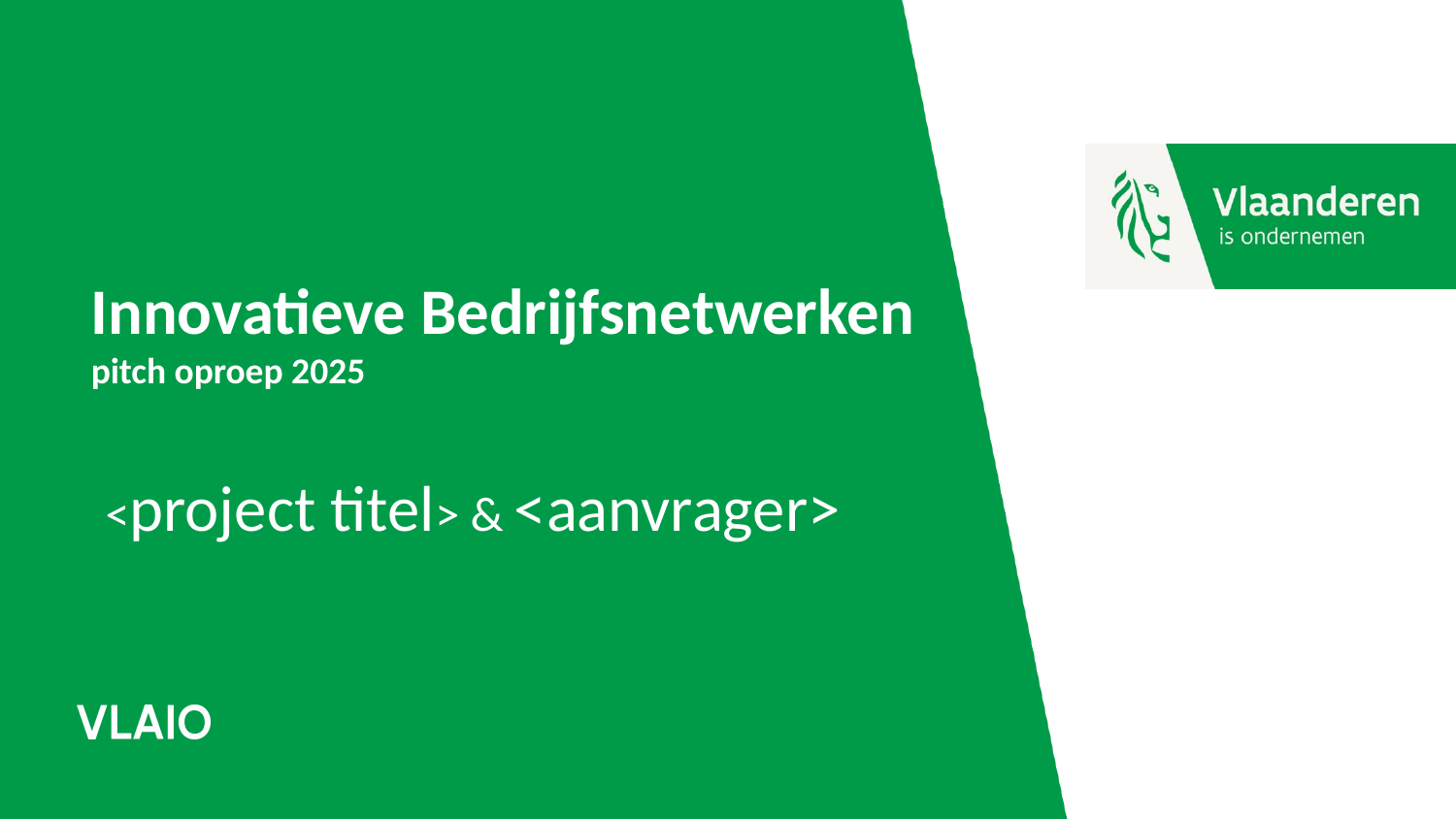

# Innovatieve Bedrijfsnetwerken pitch oproep 2025
<project titel> & <aanvrager>